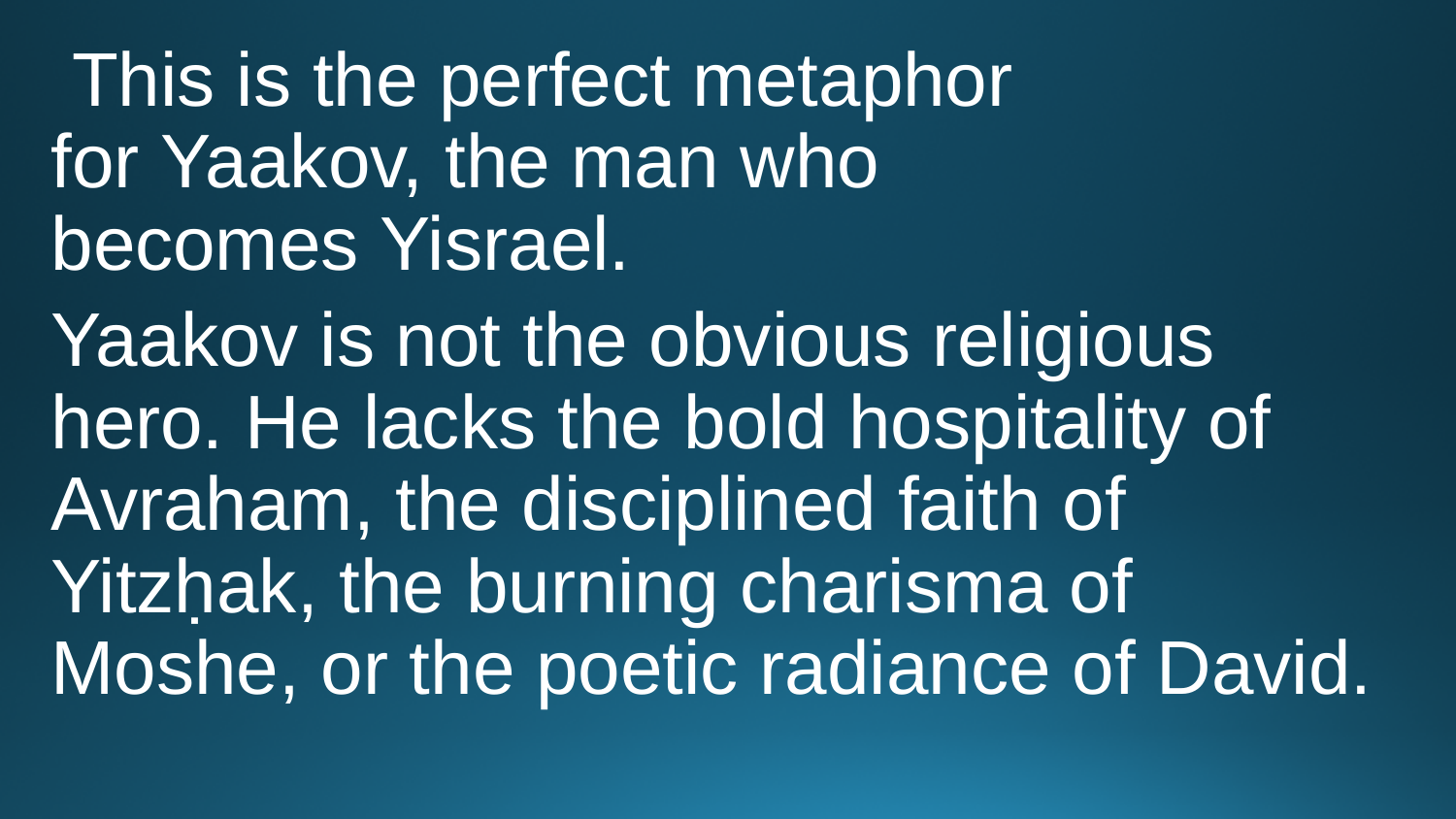

This is the perfect metaphor for Yaakov, the man who becomes Yisrael.
Yaakov is not the obvious religious hero. He lacks the bold hospitality of Avraham, the disciplined faith of Yitzḥak, the burning charisma of Moshe, or the poetic radiance of David.